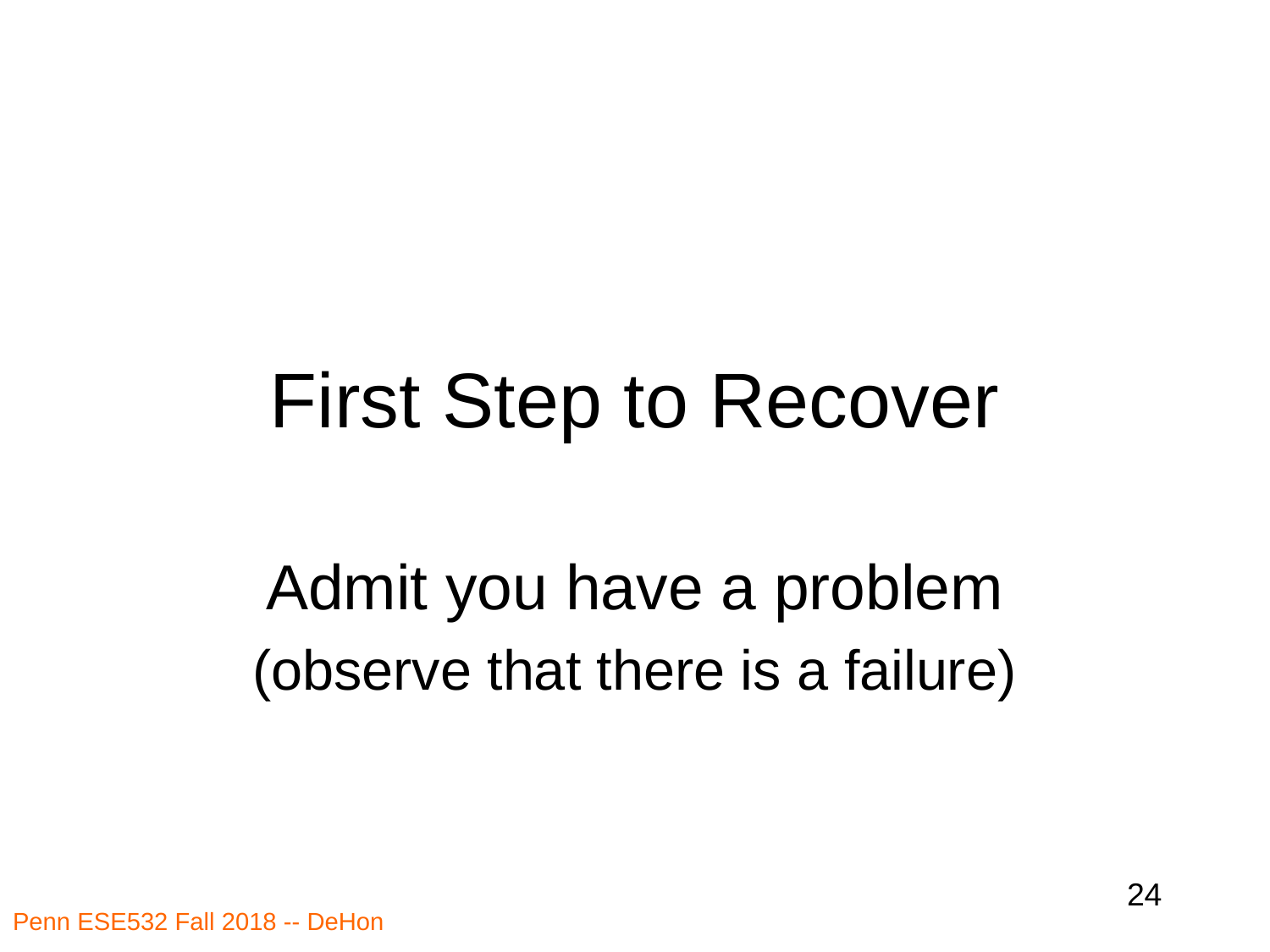

# First Step to Recover
Admit you have a problem
(observe that there is a failure)
24
Penn ESE532 Fall 2018 -- DeHon